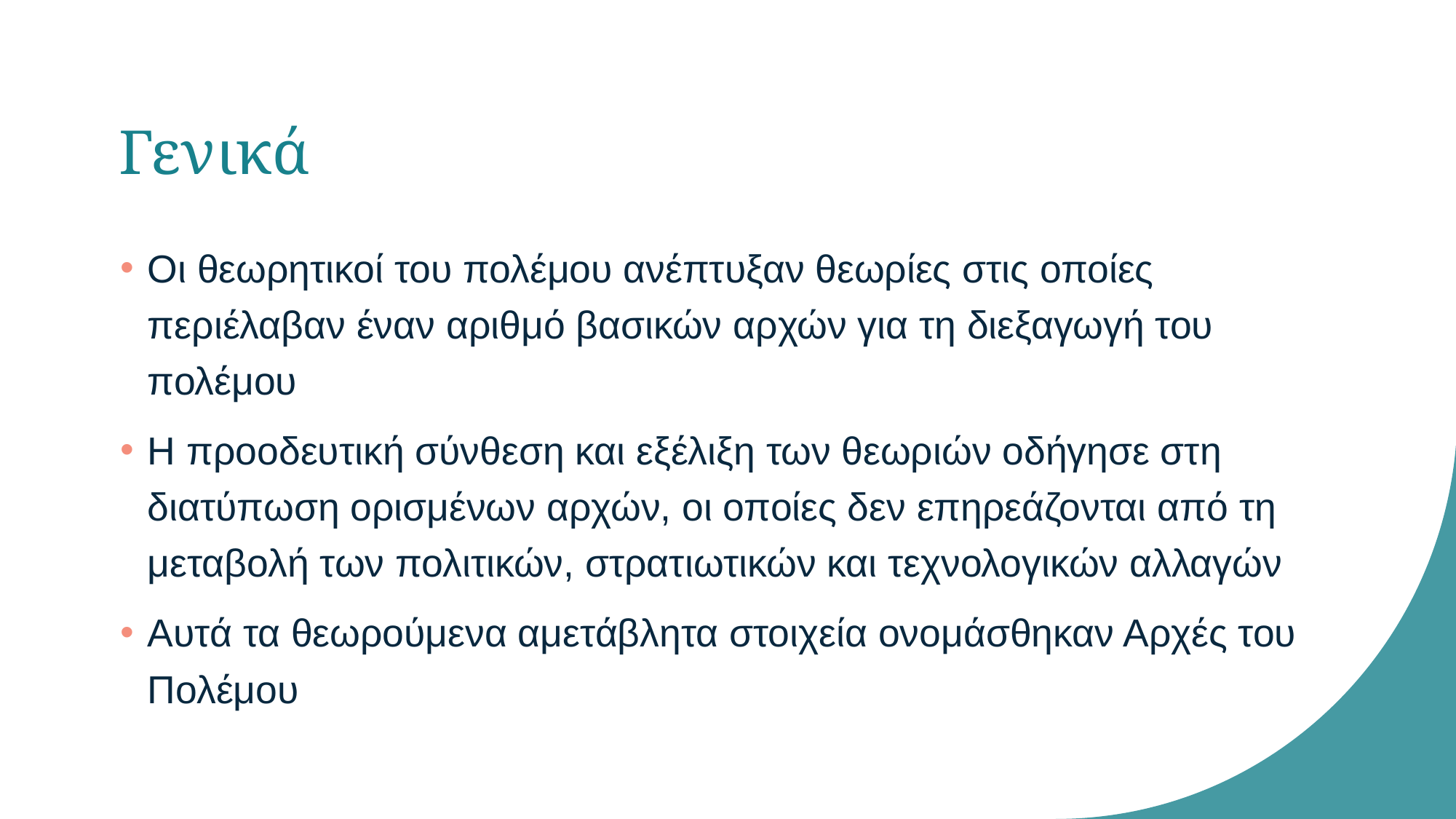

# Γενικά
Οι θεωρητικοί του πολέμου ανέπτυξαν θεωρίες στις οποίες περιέλαβαν έναν αριθμό βασικών αρχών για τη διεξαγωγή του πολέμου
Η προοδευτική σύνθεση και εξέλιξη των θεωριών οδήγησε στη διατύπωση ορισμένων αρχών, οι οποίες δεν επηρεάζονται από τη μεταβολή των πολιτικών, στρατιωτικών και τεχνολογικών αλλαγών
Αυτά τα θεωρούμενα αμετάβλητα στοιχεία ονομάσθηκαν Αρχές του Πολέμου